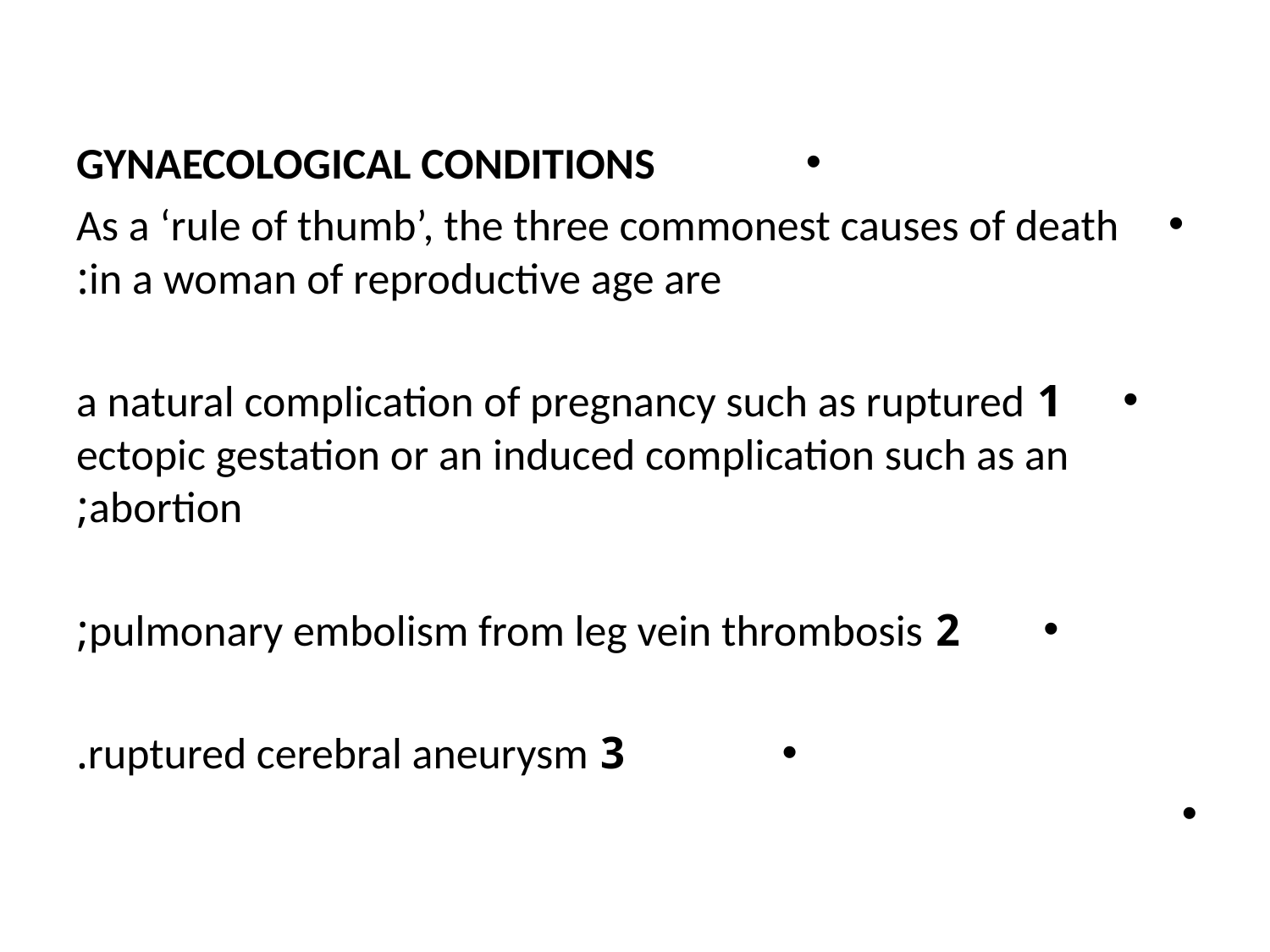

GYNAECOLOGICAL CONDITIONS
As a ‘rule of thumb’, the three commonest causes of death in a woman of reproductive age are:

1 a natural complication of pregnancy such as ruptured ectopic gestation or an induced complication such as an abortion;

2 pulmonary embolism from leg vein thrombosis;

3 ruptured cerebral aneurysm.